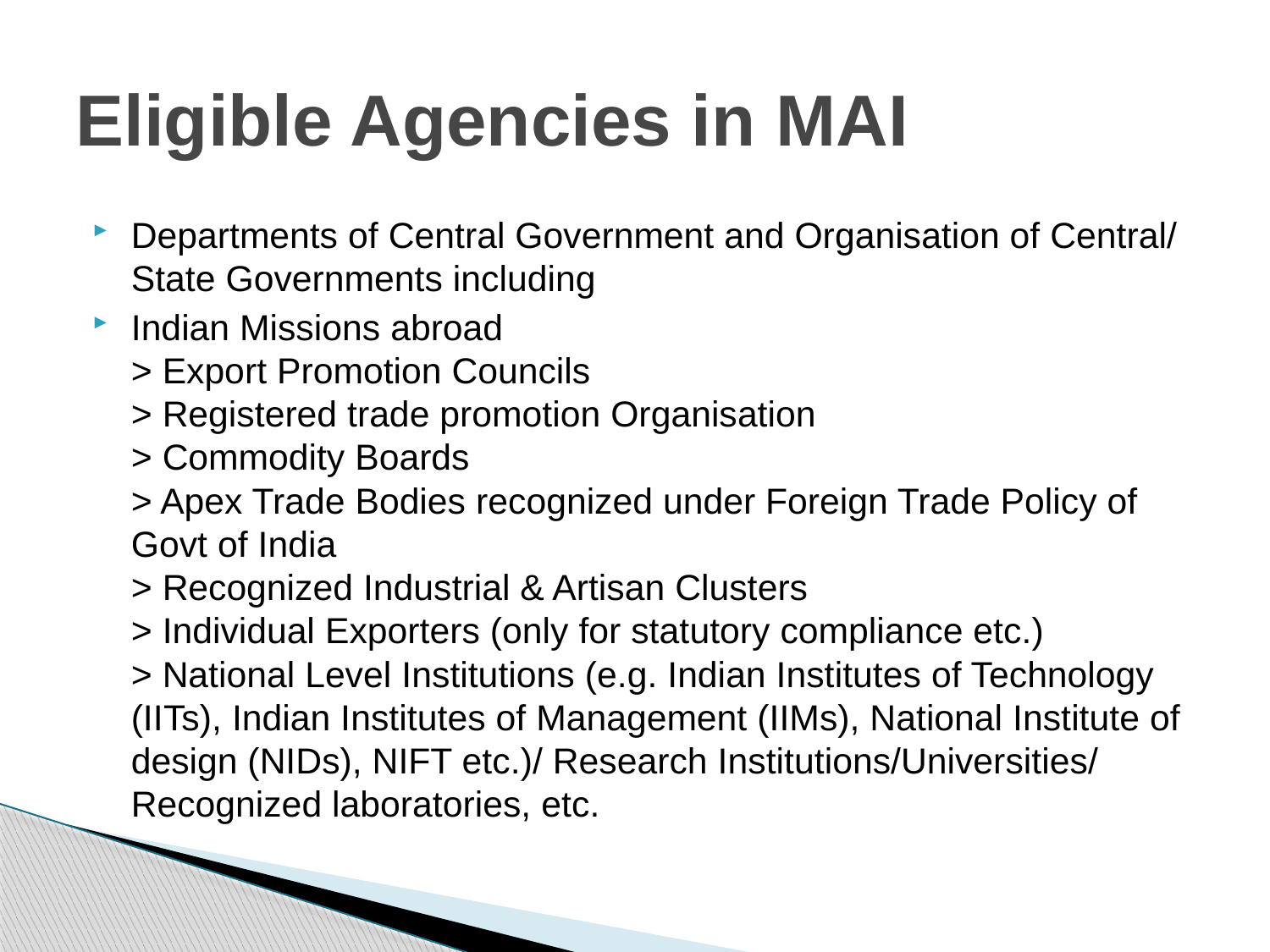

# Eligible Agencies in MAI
Departments of Central Government and Organisation of Central/
State Governments including
Indian Missions abroad
> Export Promotion Councils
> Registered trade promotion Organisation
> Commodity Boards
> Apex Trade Bodies recognized under Foreign Trade Policy of Govt of India
> Recognized Industrial & Artisan Clusters
> Individual Exporters (only for statutory compliance etc.)
> National Level Institutions (e.g. Indian Institutes of Technology (IITs), Indian Institutes of Management (IIMs), National Institute of design (NIDs), NIFT etc.)/ Research Institutions/Universities/ Recognized laboratories, etc.